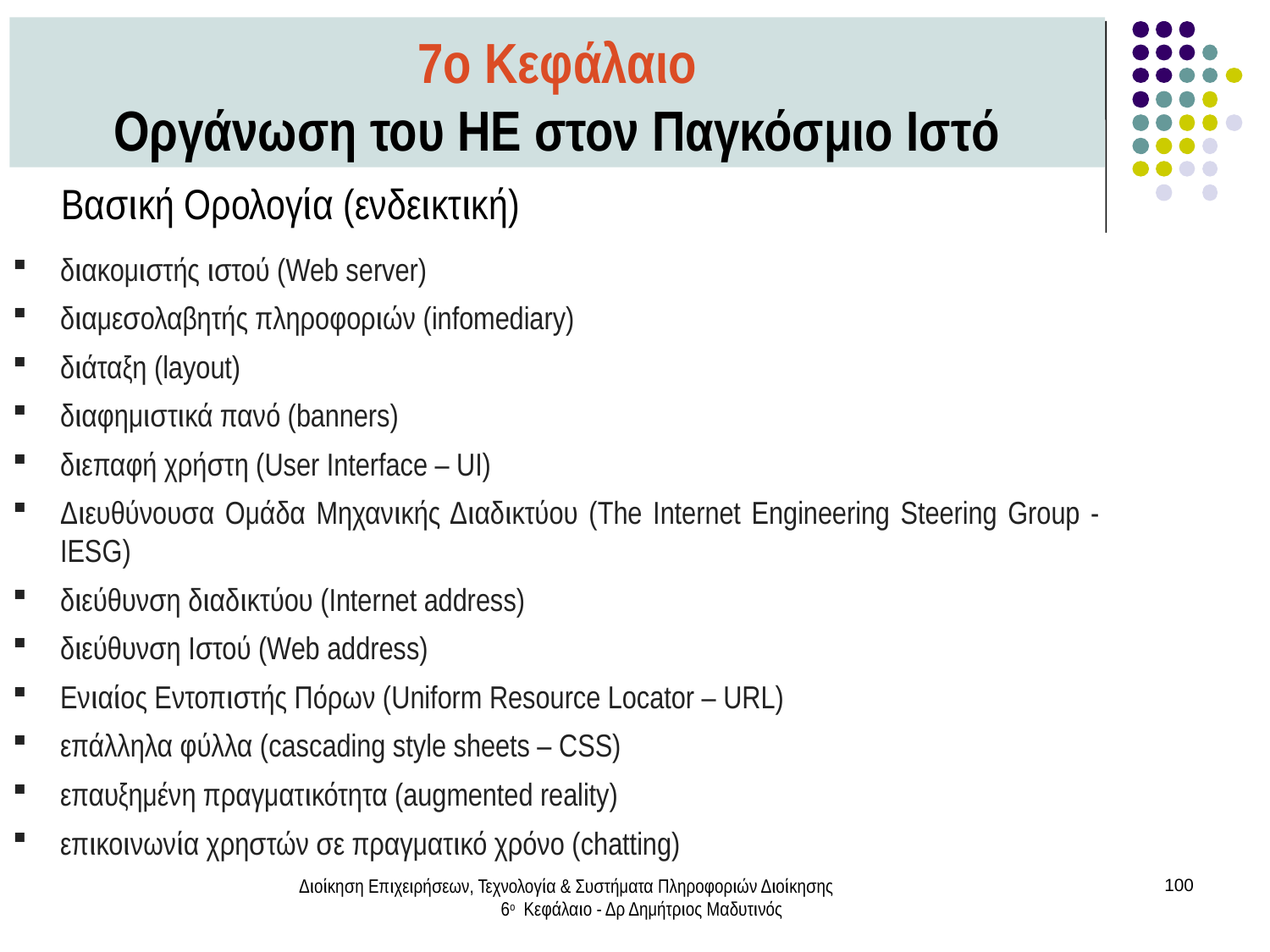

7ο Κεφάλαιο
Οργάνωση του ΗΕ στον Παγκόσμιο Ιστό
     Βασική Ορολογία (ενδεικτική)
διακομιστής ιστού (Web server)
διαμεσολαβητής πληροφοριών (infomediary)
διάταξη (layout)
διαφημιστικά πανό (banners)
διεπαφή χρήστη (User Interface – UI)
Διευθύνουσα Ομάδα Μηχανικής Διαδικτύου (The Internet Engineering Steering Group - IESG)
διεύθυνση διαδικτύου (Internet address)
διεύθυνση Ιστού (Web address)
Ενιαίος Εντοπιστής Πόρων (Uniform Resource Locator – URL)
επάλληλα φύλλα (cascading style sheets – CSS)
επαυξημένη πραγματικότητα (augmented reality)
επικοινωνία χρηστών σε πραγματικό χρόνο (chatting)

Διοίκηση Επιχειρήσεων, Τεχνολογία & Συστήματα Πληροφοριών Διοίκησης                                   6ο  Κεφάλαιο - Δρ Δημήτριος Μαδυτινός
100